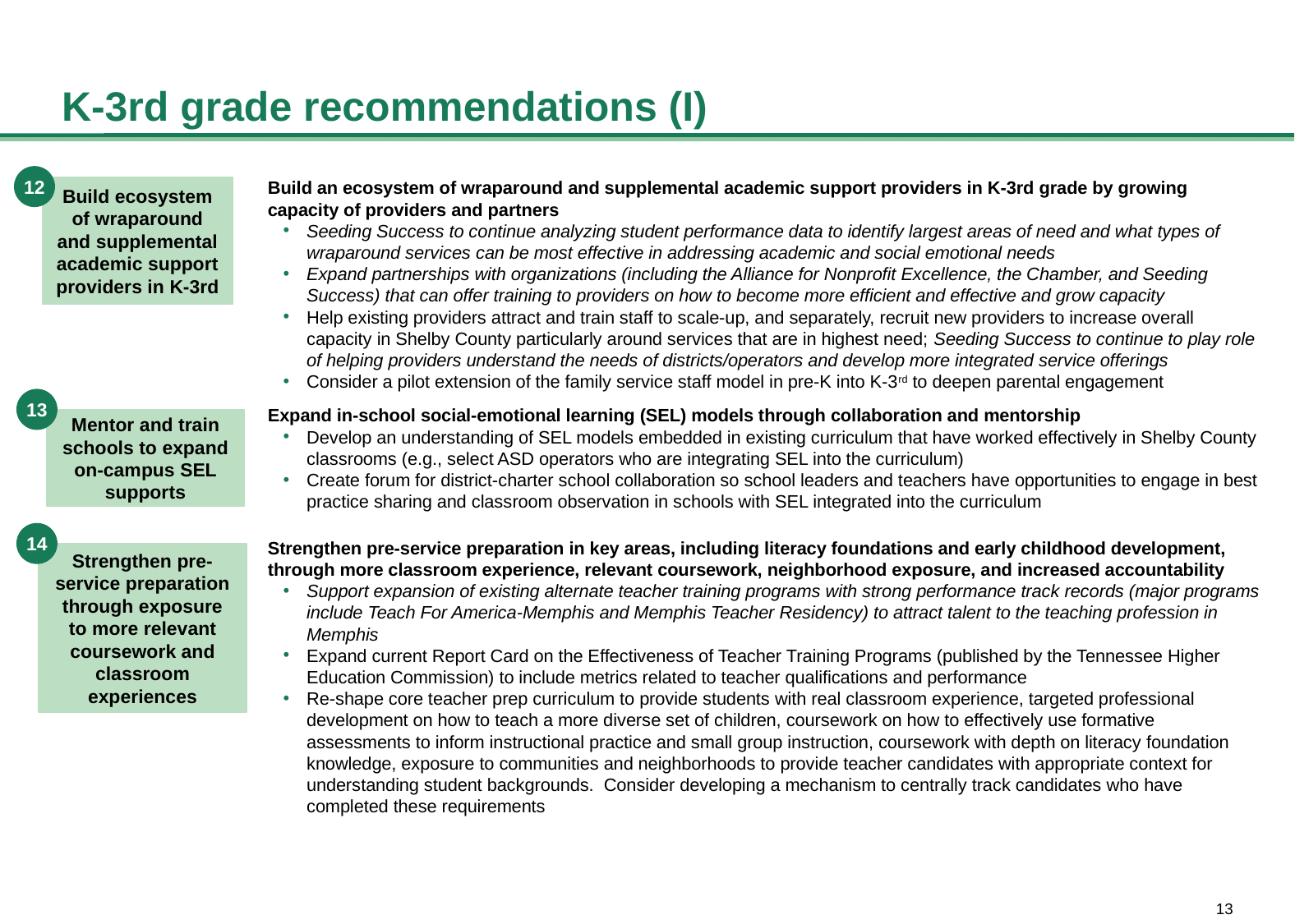

# K-3rd grade recommendations (I)
Build an ecosystem of wraparound and supplemental academic support providers in K-3rd grade by growing capacity of providers and partners
Seeding Success to continue analyzing student performance data to identify largest areas of need and what types of wraparound services can be most effective in addressing academic and social emotional needs
Expand partnerships with organizations (including the Alliance for Nonprofit Excellence, the Chamber, and Seeding Success) that can offer training to providers on how to become more efficient and effective and grow capacity
Help existing providers attract and train staff to scale-up, and separately, recruit new providers to increase overall capacity in Shelby County particularly around services that are in highest need; Seeding Success to continue to play role of helping providers understand the needs of districts/operators and develop more integrated service offerings
Consider a pilot extension of the family service staff model in pre-K into K-3rd to deepen parental engagement

Expand in-school social-emotional learning (SEL) models through collaboration and mentorship
Develop an understanding of SEL models embedded in existing curriculum that have worked effectively in Shelby County classrooms (e.g., select ASD operators who are integrating SEL into the curriculum)
Create forum for district-charter school collaboration so school leaders and teachers have opportunities to engage in best practice sharing and classroom observation in schools with SEL integrated into the curriculum

Strengthen pre-service preparation in key areas, including literacy foundations and early childhood development, through more classroom experience, relevant coursework, neighborhood exposure, and increased accountability
Support expansion of existing alternate teacher training programs with strong performance track records (major programs include Teach For America-Memphis and Memphis Teacher Residency) to attract talent to the teaching profession in Memphis
Expand current Report Card on the Effectiveness of Teacher Training Programs (published by the Tennessee Higher Education Commission) to include metrics related to teacher qualifications and performance
Re-shape core teacher prep curriculum to provide students with real classroom experience, targeted professional development on how to teach a more diverse set of children, coursework on how to effectively use formative assessments to inform instructional practice and small group instruction, coursework with depth on literacy foundation knowledge, exposure to communities and neighborhoods to provide teacher candidates with appropriate context for understanding student backgrounds.  Consider developing a mechanism to centrally track candidates who have completed these requirements

12
Build ecosystem of wraparound and supplemental academic support providers in K-3rd
13
Mentor and train schools to expand on-campus SEL supports
14
Strengthen pre-service preparation through exposure to more relevant coursework and classroom experiences